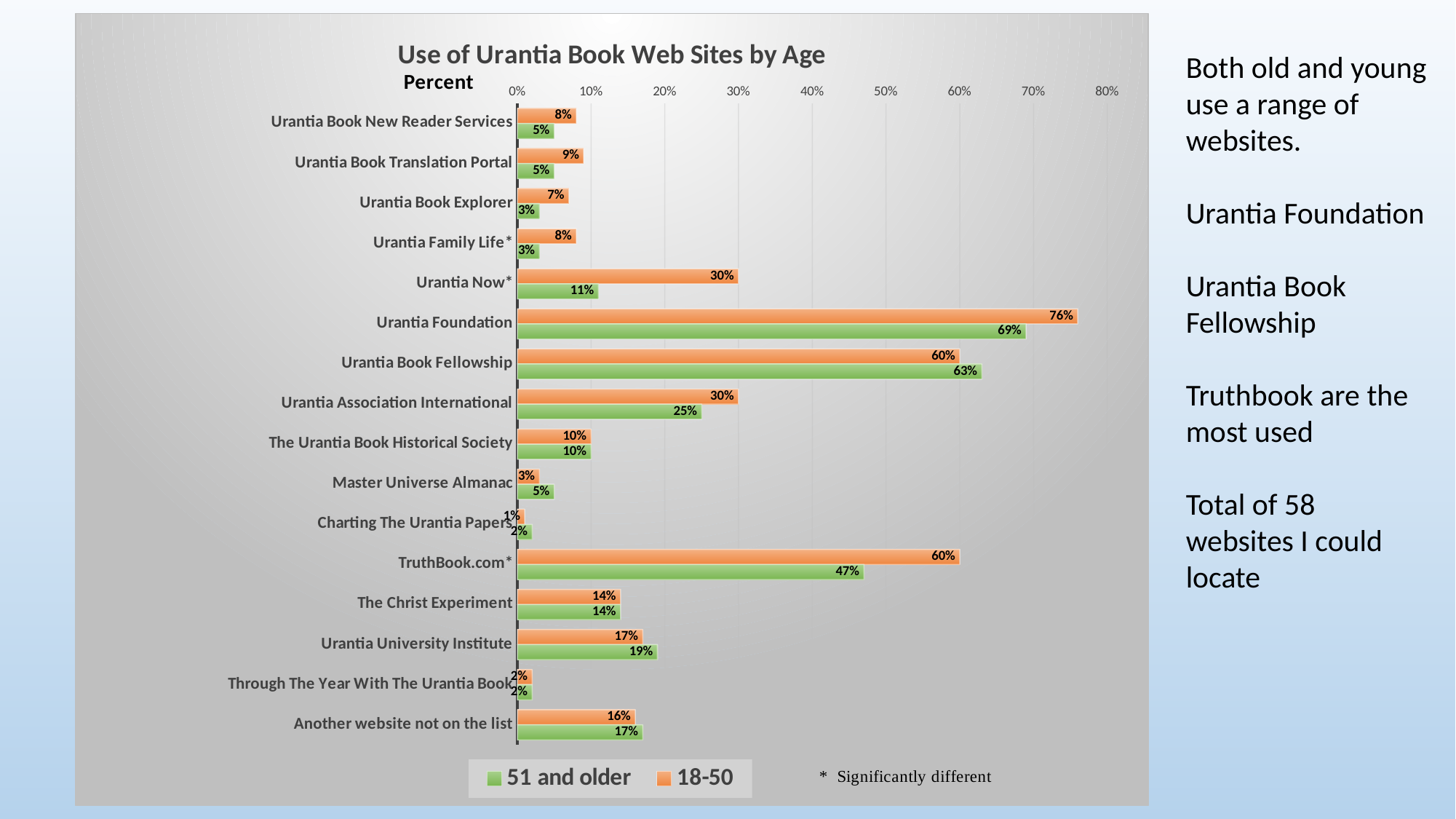

### Chart: Use of Urantia Book Web Sites by Age

| Category | 18-50 | 51 and older |
|---|---|---|
| Urantia Book New Reader Services | 0.08 | 0.05 |
| Urantia Book Translation Portal | 0.09 | 0.05 |
| Urantia Book Explorer | 0.07 | 0.03 |
| Urantia Family Life* | 0.08 | 0.03 |
| Urantia Now* | 0.3 | 0.11 |
| Urantia Foundation | 0.76 | 0.69 |
| Urantia Book Fellowship | 0.6 | 0.63 |
| Urantia Association International | 0.3 | 0.25 |
| The Urantia Book Historical Society | 0.1 | 0.1 |
| Master Universe Almanac | 0.03 | 0.05 |
| Charting The Urantia Papers | 0.01 | 0.02 |
| TruthBook.com* | 0.6 | 0.47 |
| The Christ Experiment | 0.14 | 0.14 |
| Urantia University Institute | 0.17 | 0.19 |
| Through The Year With The Urantia Book | 0.02 | 0.02 |
| Another website not on the list | 0.16 | 0.17 |
Both old and young use a range of websites.

Urantia Foundation

Urantia Book Fellowship

Truthbook are the most used

Total of 58 websites I could locate